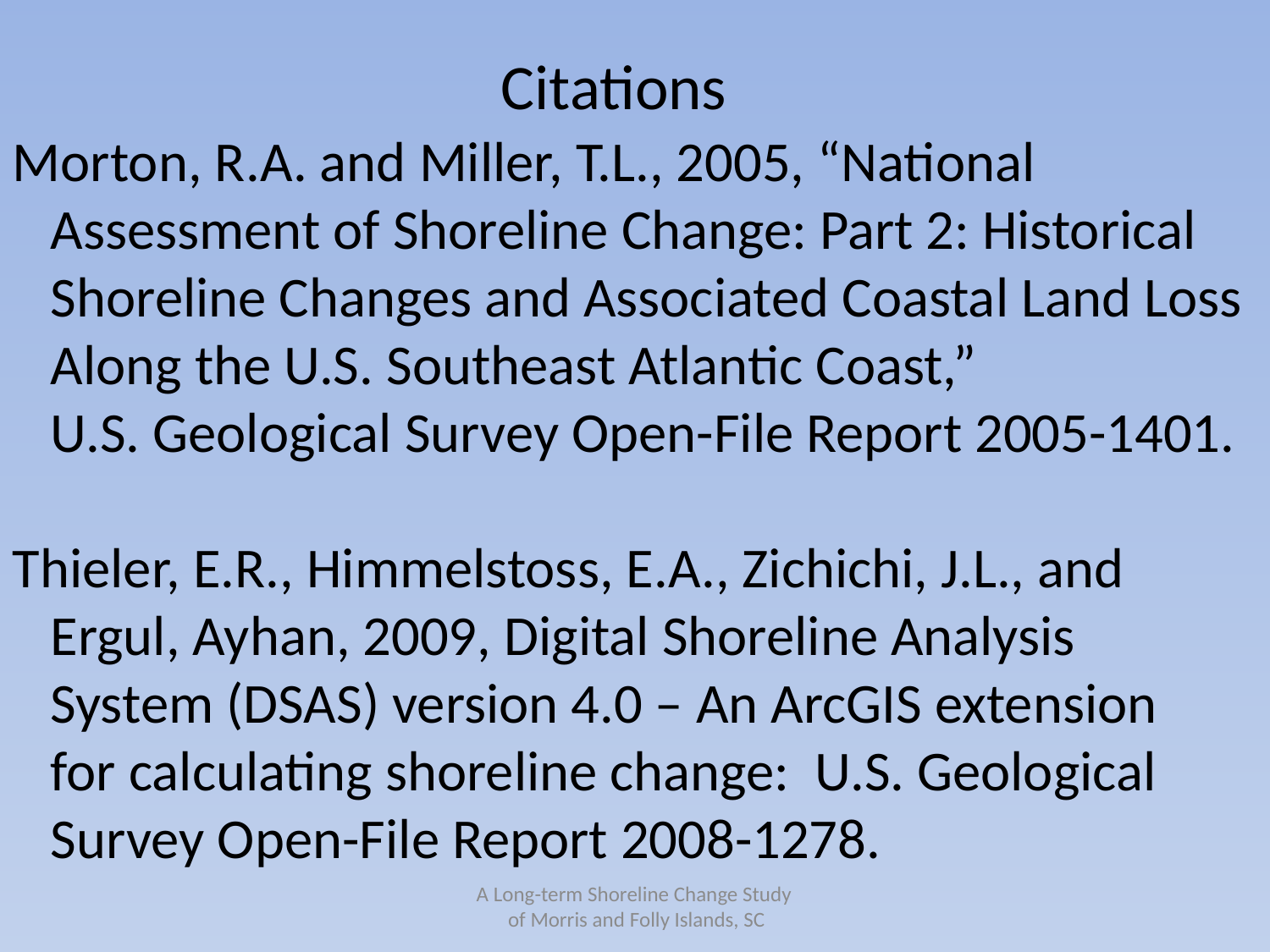

Citations
Morton, R.A. and Miller, T.L., 2005, “National
   Assessment of Shoreline Change: Part 2: Historical
   Shoreline Changes and Associated Coastal Land Loss
   Along the U.S. Southeast Atlantic Coast,”
   U.S. Geological Survey Open-File Report 2005-1401.

Thieler, E.R., Himmelstoss, E.A., Zichichi, J.L., and
   Ergul, Ayhan, 2009, Digital Shoreline Analysis
   System (DSAS) version 4.0 – An ArcGIS extension
   for calculating shoreline change:  U.S. Geological
   Survey Open-File Report 2008-1278.
A Long-term Shoreline Change Study
of Morris and Folly Islands, SC